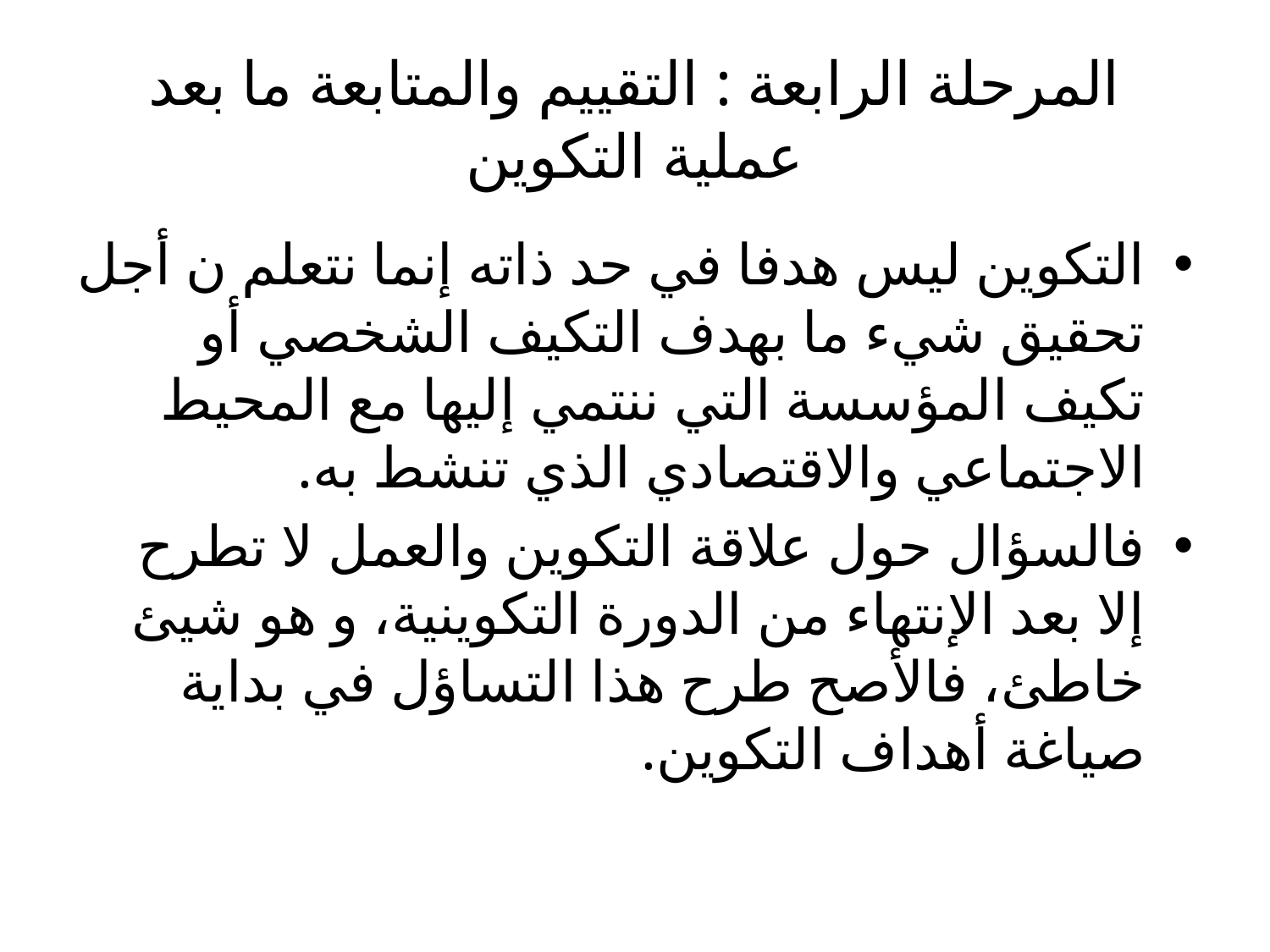

# المرحلة الرابعة : التقييم والمتابعة ما بعد عملية التكوين
التكوين ليس هدفا في حد ذاته إنما نتعلم ن أجل تحقيق شيء ما بهدف التكيف الشخصي أو تكيف المؤسسة التي ننتمي إليها مع المحيط الاجتماعي والاقتصادي الذي تنشط به.
فالسؤال حول علاقة التكوين والعمل لا تطرح إلا بعد الإنتهاء من الدورة التكوينية، و هو شيئ خاطئ، فالأصح طرح هذا التساؤل في بداية صياغة أهداف التكوين.